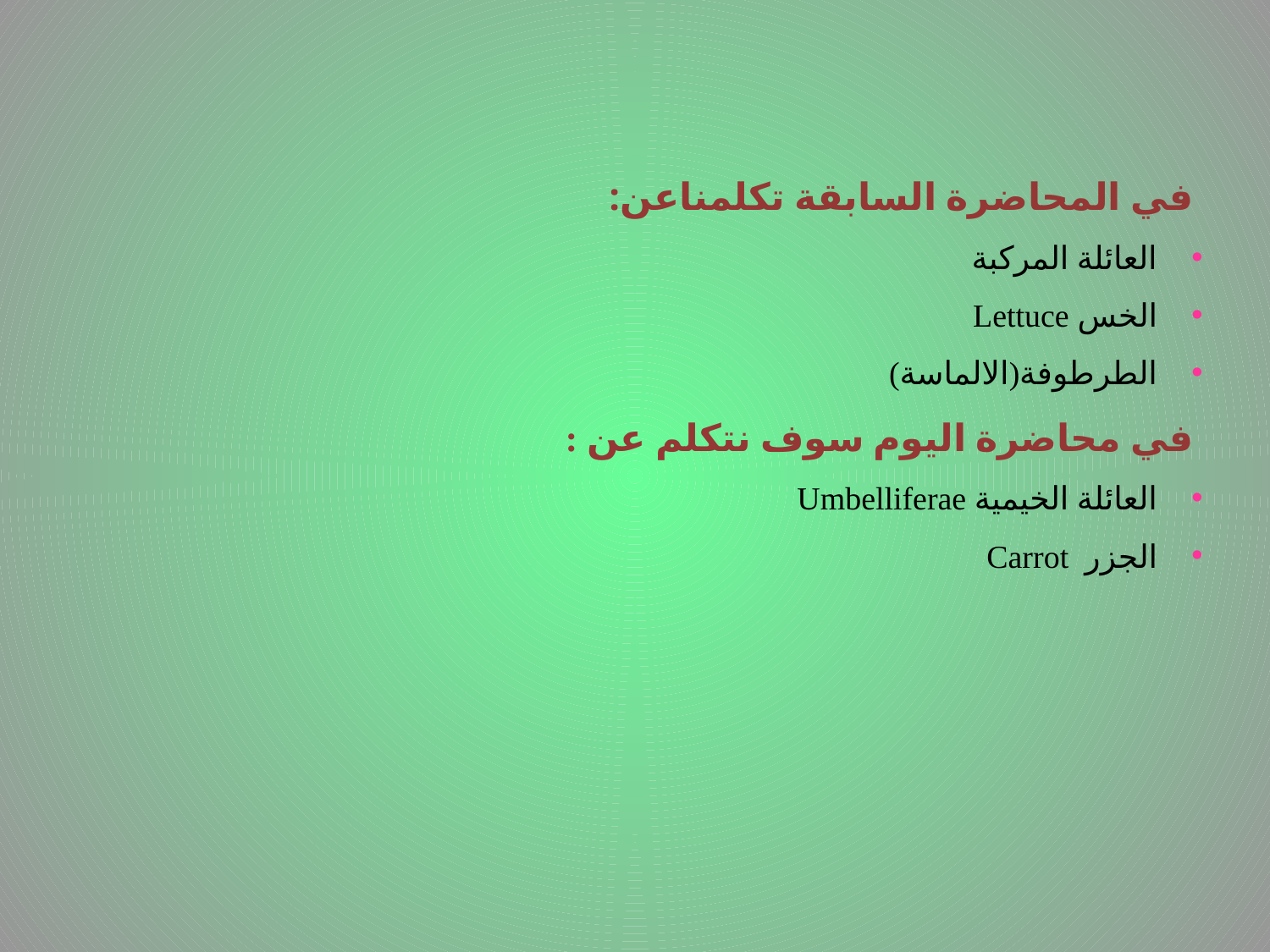

في المحاضرة السابقة تكلمناعن:
العائلة المركبة
الخس Lettuce
الطرطوفة(الالماسة)
في محاضرة اليوم سوف نتكلم عن :
العائلة الخيمية Umbelliferae
الجزر  Carrot

# .